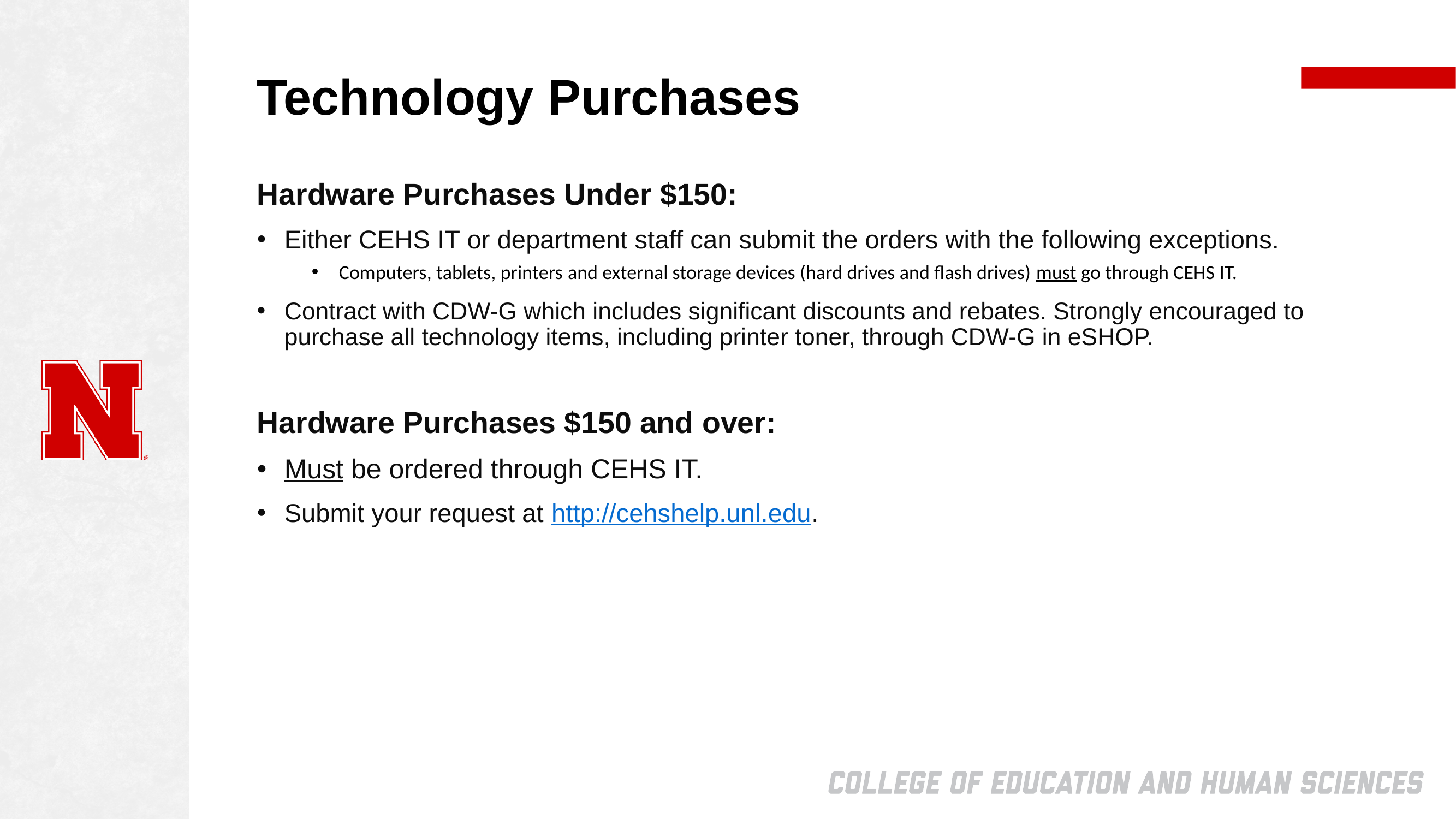

# Technology Purchases
Hardware Purchases Under $150:
Either CEHS IT or department staff can submit the orders with the following exceptions.
Computers, tablets, printers and external storage devices (hard drives and flash drives) must go through CEHS IT.
Contract with CDW-G which includes significant discounts and rebates. Strongly encouraged to purchase all technology items, including printer toner, through CDW-G in eSHOP.

Hardware Purchases $150 and over:
Must be ordered through CEHS IT.
Submit your request at http://cehshelp.unl.edu.